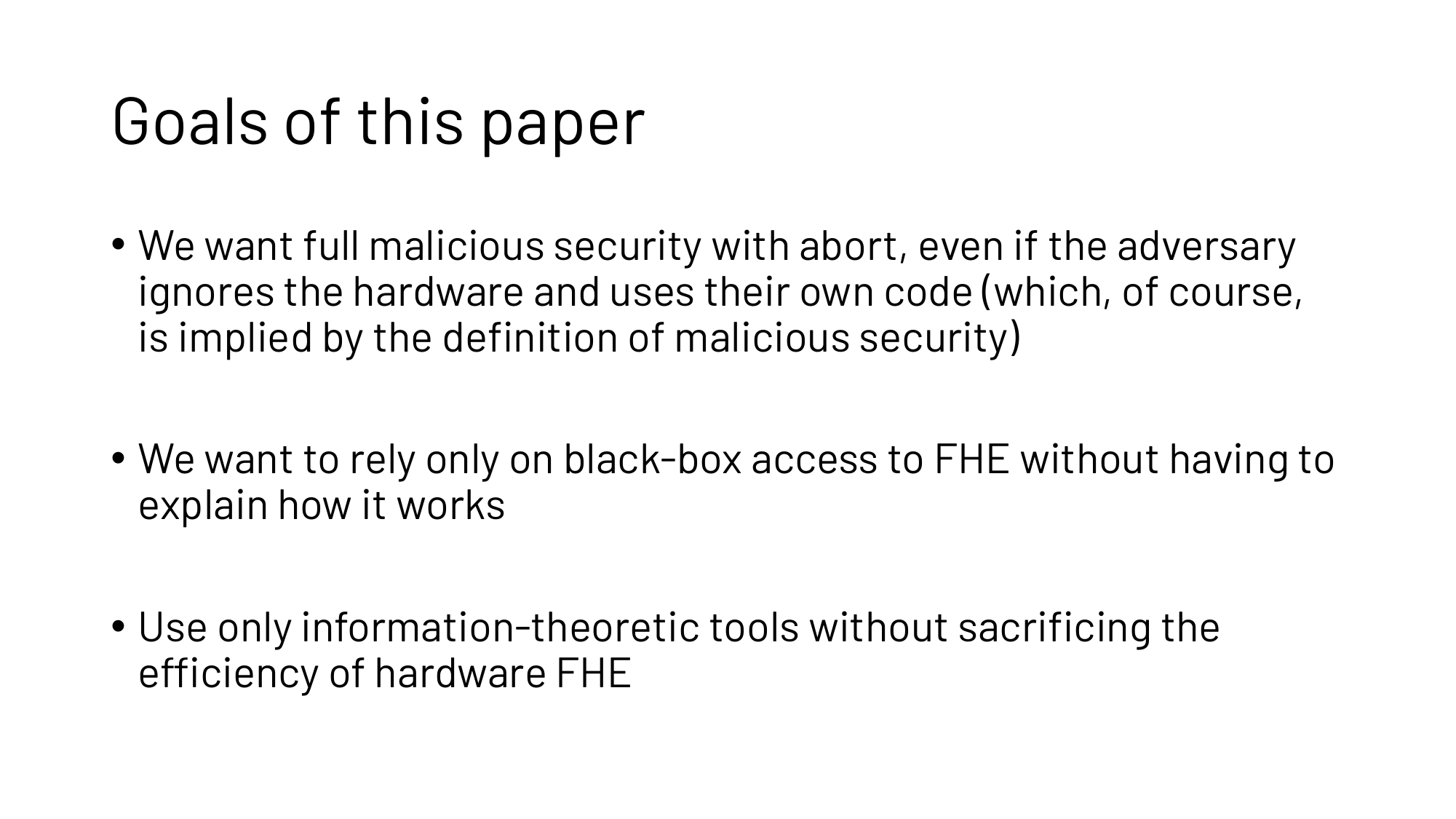

# Goals of this paper
We want full malicious security with abort, even if the adversary ignores the hardware and uses their own code (which, of course, is implied by the definition of malicious security)

We want to rely only on black-box access to FHE without having to explain how it works

Use only information-theoretic tools without sacrificing the efficiency of hardware FHE